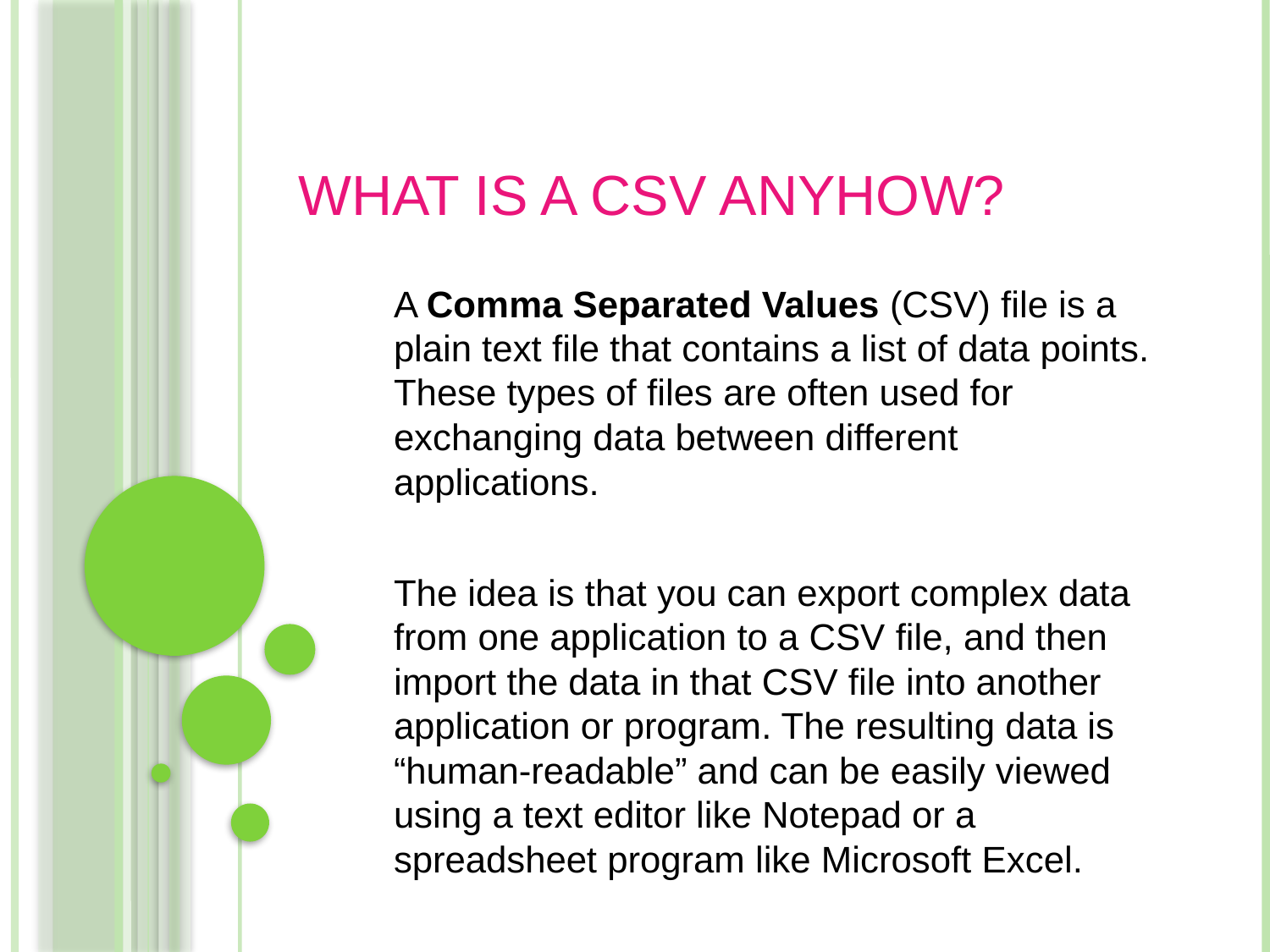

# What is a CSV anyhow?

A Comma Separated Values (CSV) file is a plain text file that contains a list of data points. These types of files are often used for exchanging data between different applications.

The idea is that you can export complex data from one application to a CSV file, and then import the data in that CSV file into another application or program. The resulting data is “human-readable” and can be easily viewed using a text editor like Notepad or a spreadsheet program like Microsoft Excel.